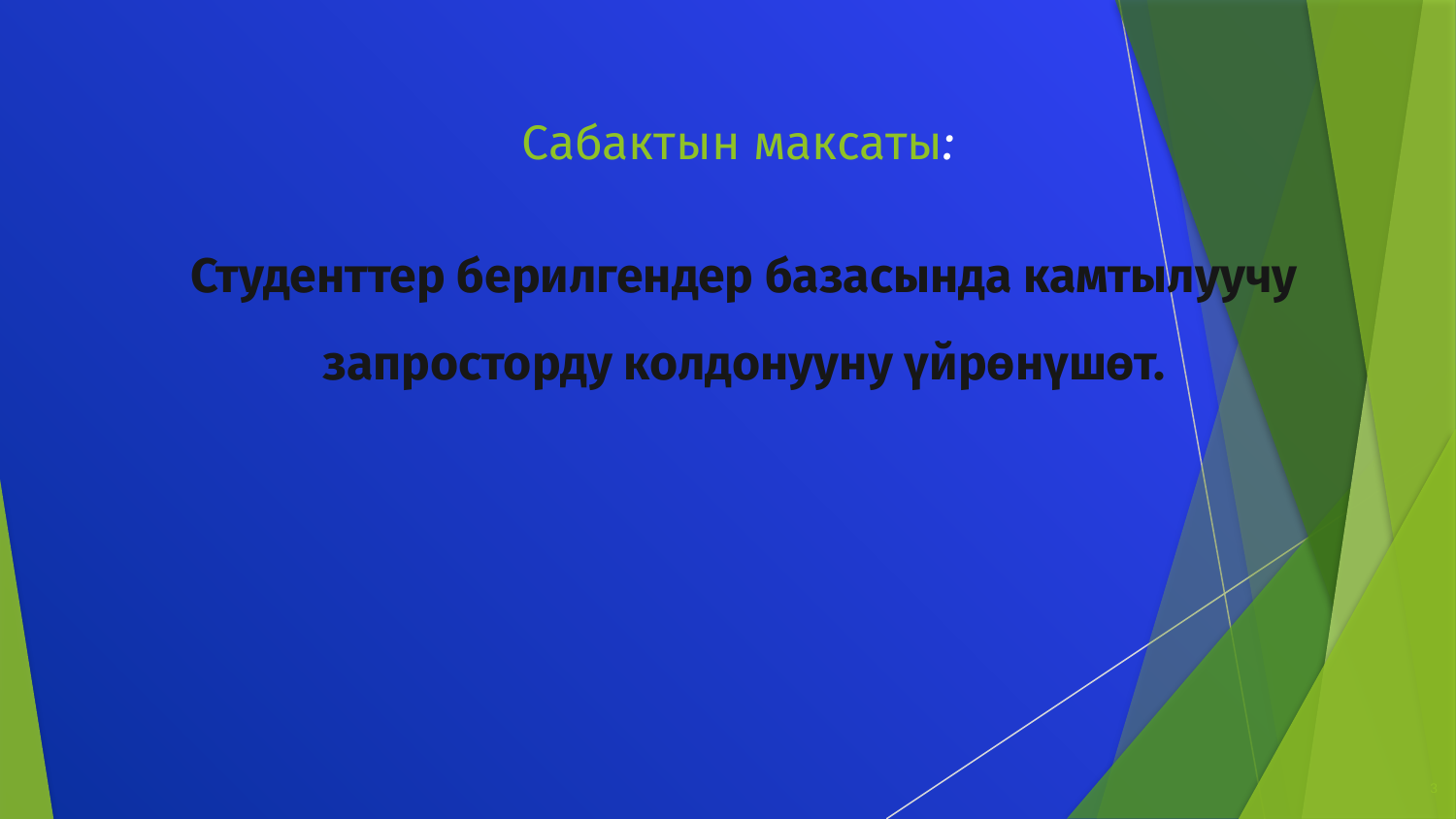

# Сабактын максаты:
Студенттер берилгендер базасында камтылуучу запросторду колдонууну үйрөнүшөт.
3